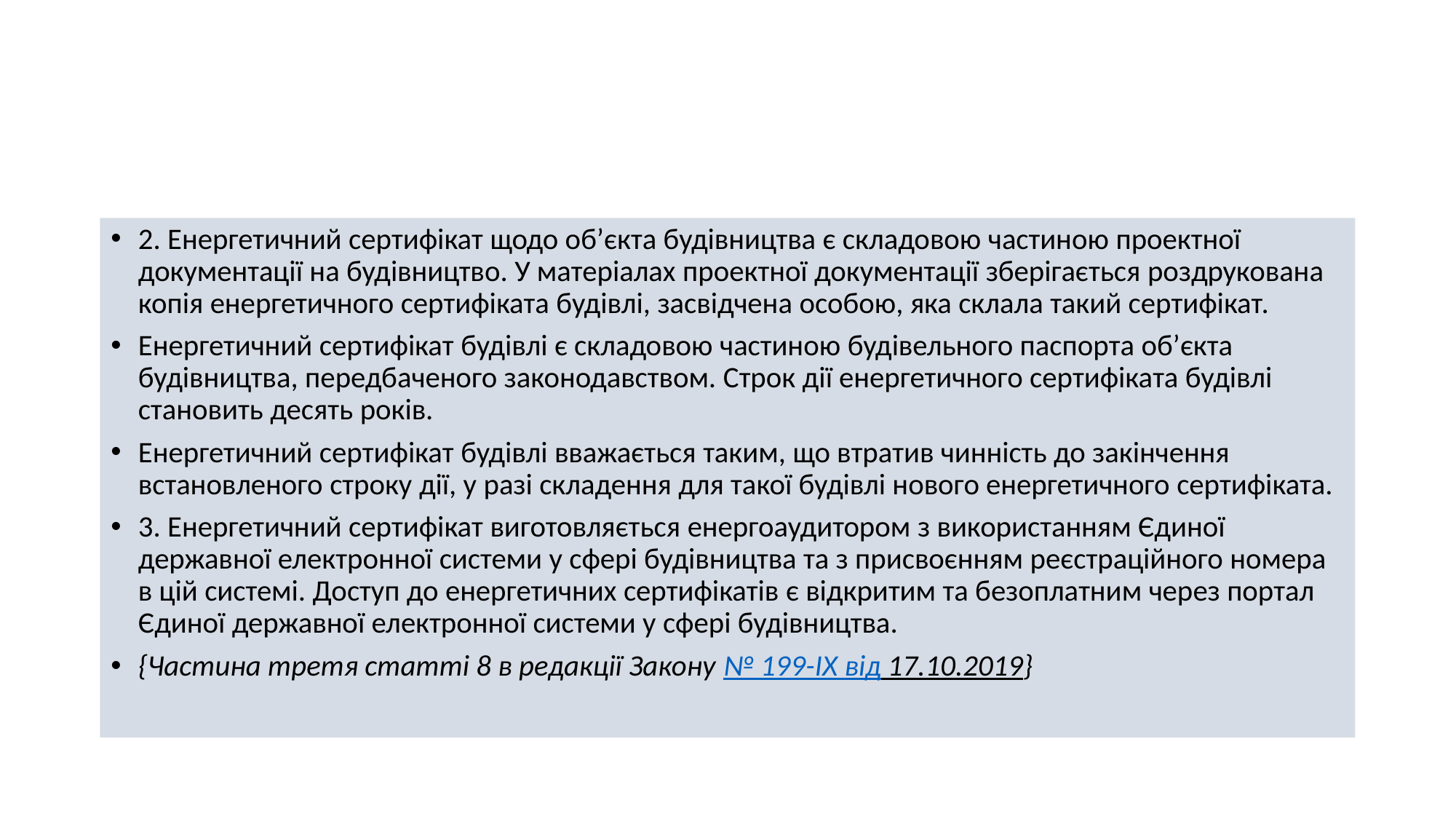

#
2. Енергетичний сертифікат щодо об’єкта будівництва є складовою частиною проектної документації на будівництво. У матеріалах проектної документації зберігається роздрукована копія енергетичного сертифіката будівлі, засвідчена особою, яка склала такий сертифікат.
Енергетичний сертифікат будівлі є складовою частиною будівельного паспорта об’єкта будівництва, передбаченого законодавством. Строк дії енергетичного сертифіката будівлі становить десять років.
Енергетичний сертифікат будівлі вважається таким, що втратив чинність до закінчення встановленого строку дії, у разі складення для такої будівлі нового енергетичного сертифіката.
3. Енергетичний сертифікат виготовляється енергоаудитором з використанням Єдиної державної електронної системи у сфері будівництва та з присвоєнням реєстраційного номера в цій системі. Доступ до енергетичних сертифікатів є відкритим та безоплатним через портал Єдиної державної електронної системи у сфері будівництва.
{Частина третя статті 8 в редакції Закону № 199-IX від 17.10.2019}